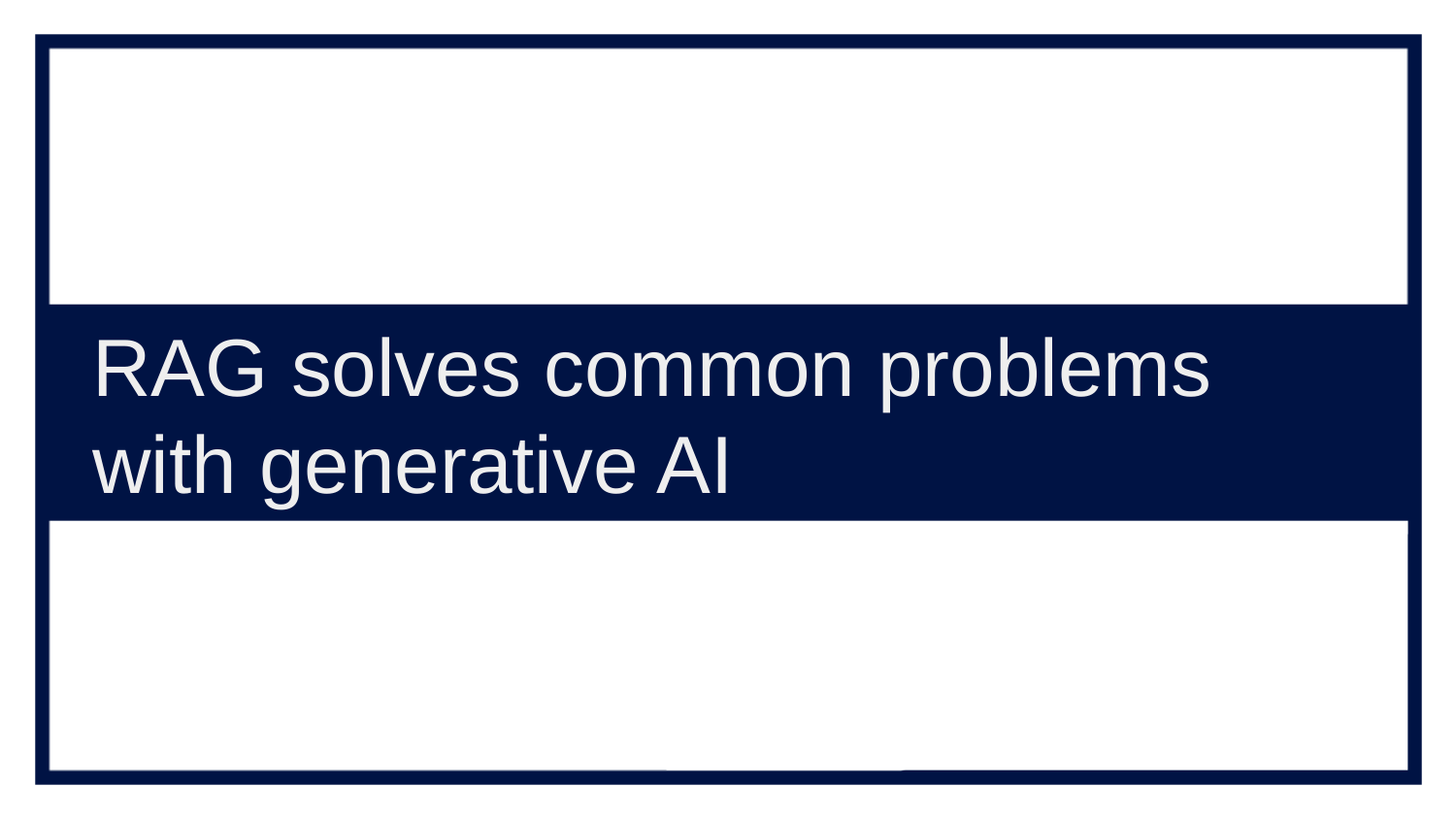

# RAG solves common problems with generative AI